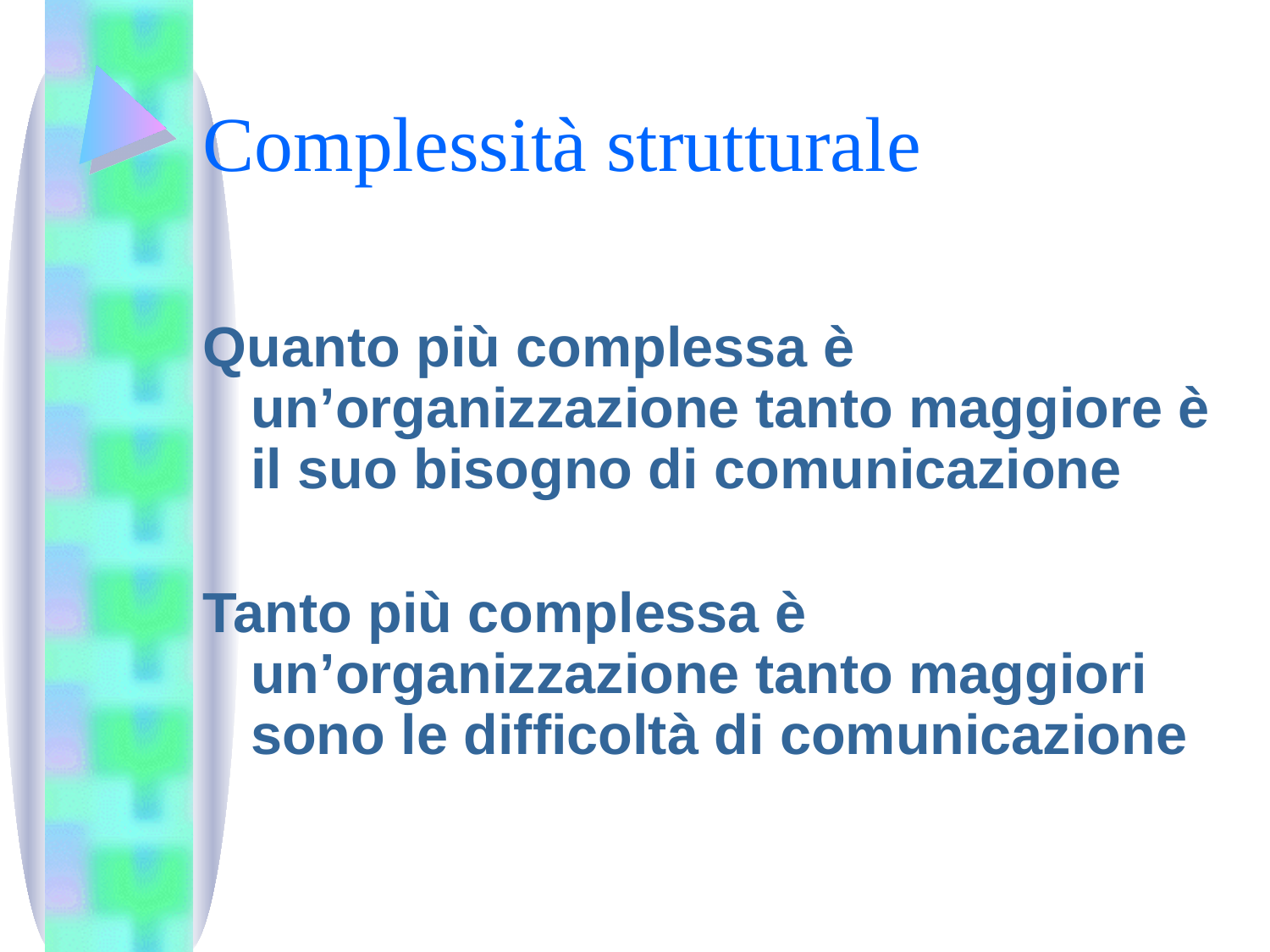

# Complessità strutturale

Quanto più complessa è un’organizzazione tanto maggiore è il suo bisogno di comunicazione

Tanto più complessa è un’organizzazione tanto maggiori sono le difficoltà di comunicazione